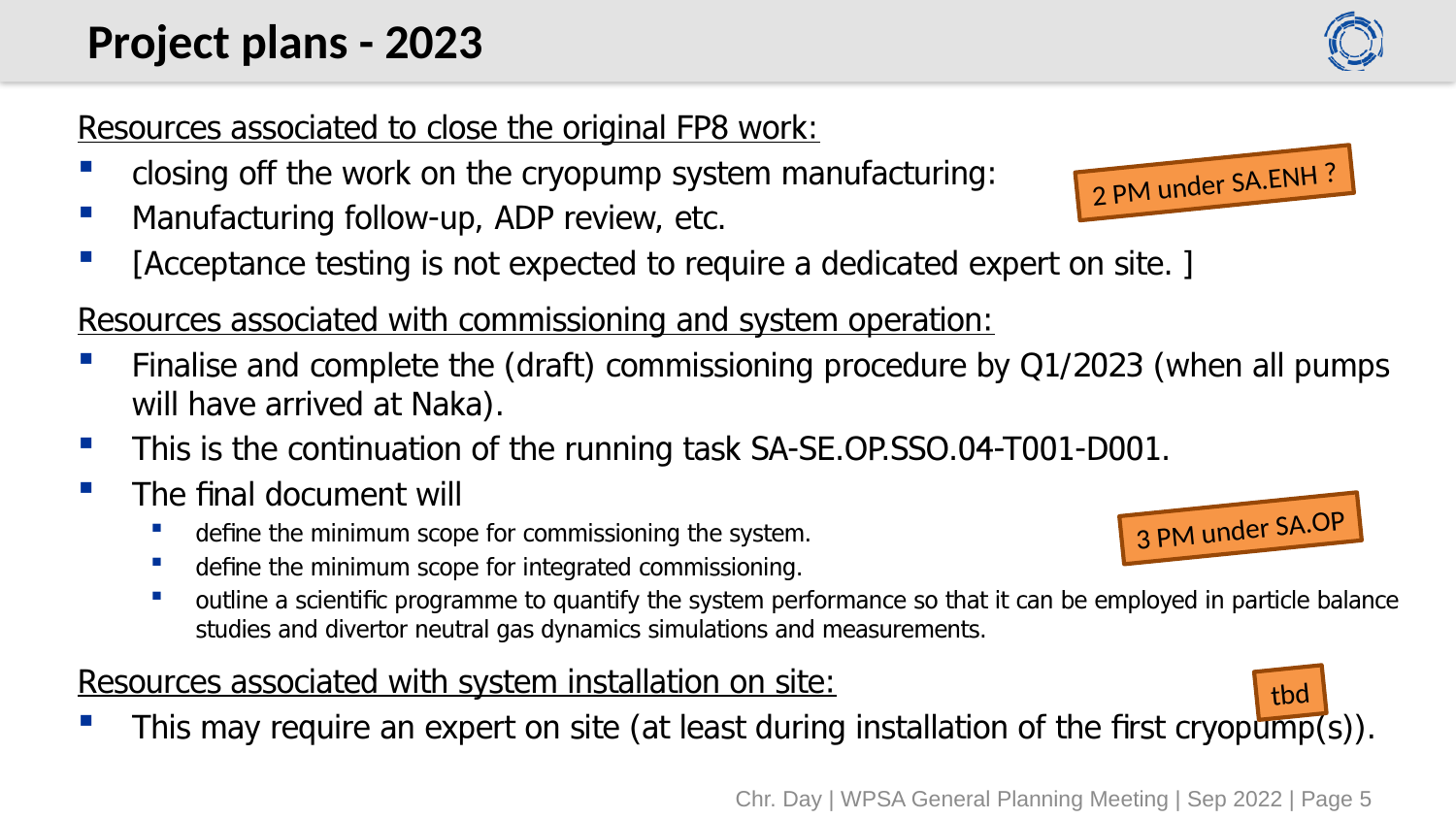

# Project plans - 2023
Resources associated to close the original FP8 work:
closing off the work on the cryopump system manufacturing:
Manufacturing follow-up, ADP review, etc.
[Acceptance testing is not expected to require a dedicated expert on site. ]

Resources associated with commissioning and system operation:
Finalise and complete the (draft) commissioning procedure by Q1/2023 (when all pumps will have arrived at Naka).
This is the continuation of the running task SA-SE.OP.SSO.04-T001-D001.
The final document will
define the minimum scope for commissioning the system.
define the minimum scope for integrated commissioning.
outline a scientific programme to quantify the system performance so that it can be employed in particle balance studies and divertor neutral gas dynamics simulations and measurements.

Resources associated with system installation on site:
This may require an expert on site (at least during installation of the first cryopump(s)).
2 PM under SA.ENH ?
3 PM under SA.OP
tbd
Chr. Day | WPSA General Planning Meeting | Sep 2022 | Page 5